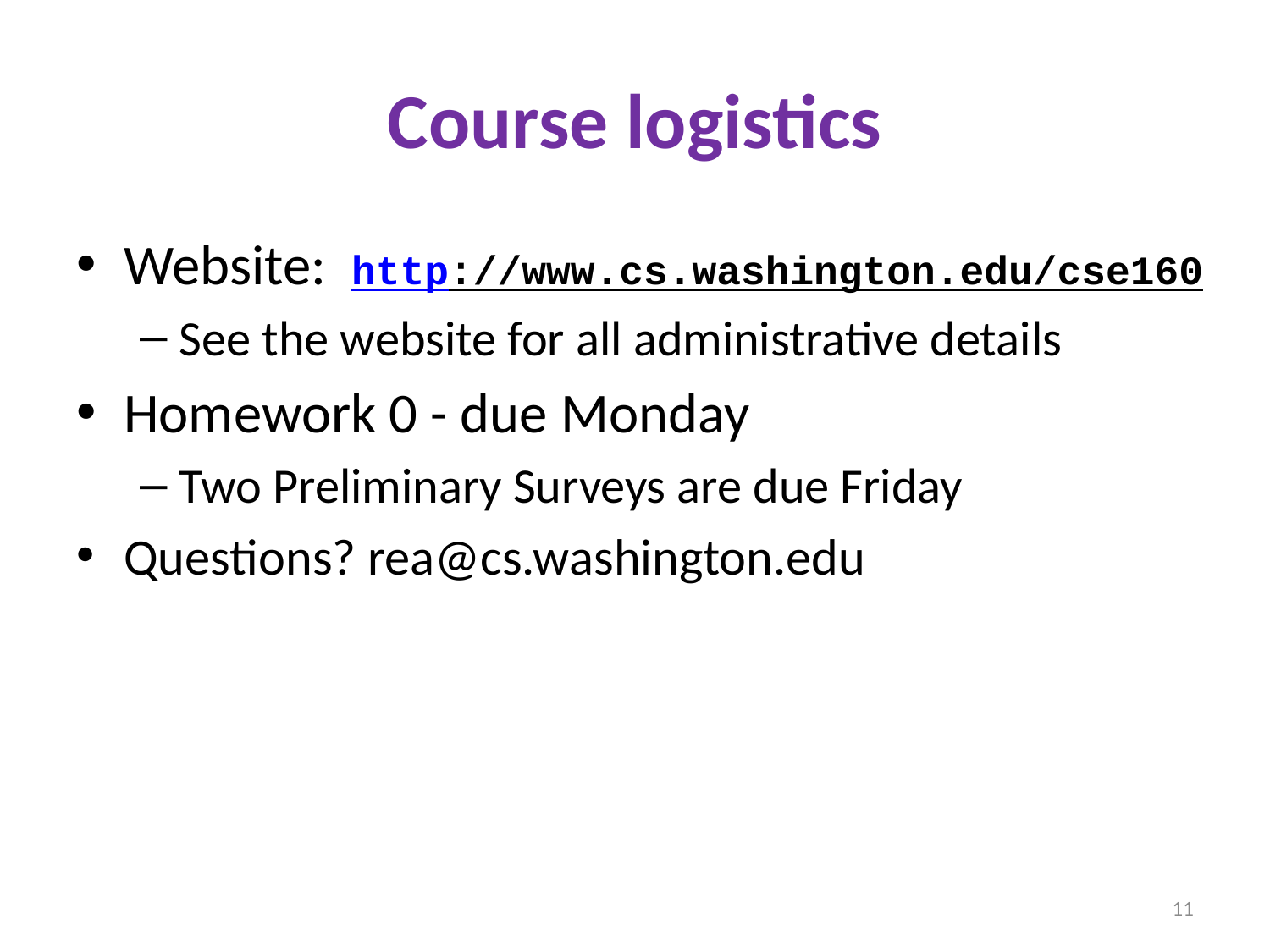

# Course logistics
Website:  http://www.cs.washington.edu/cse160
See the website for all administrative details
Homework 0 - due Monday
Two Preliminary Surveys are due Friday
Questions? rea@cs.washington.edu

11